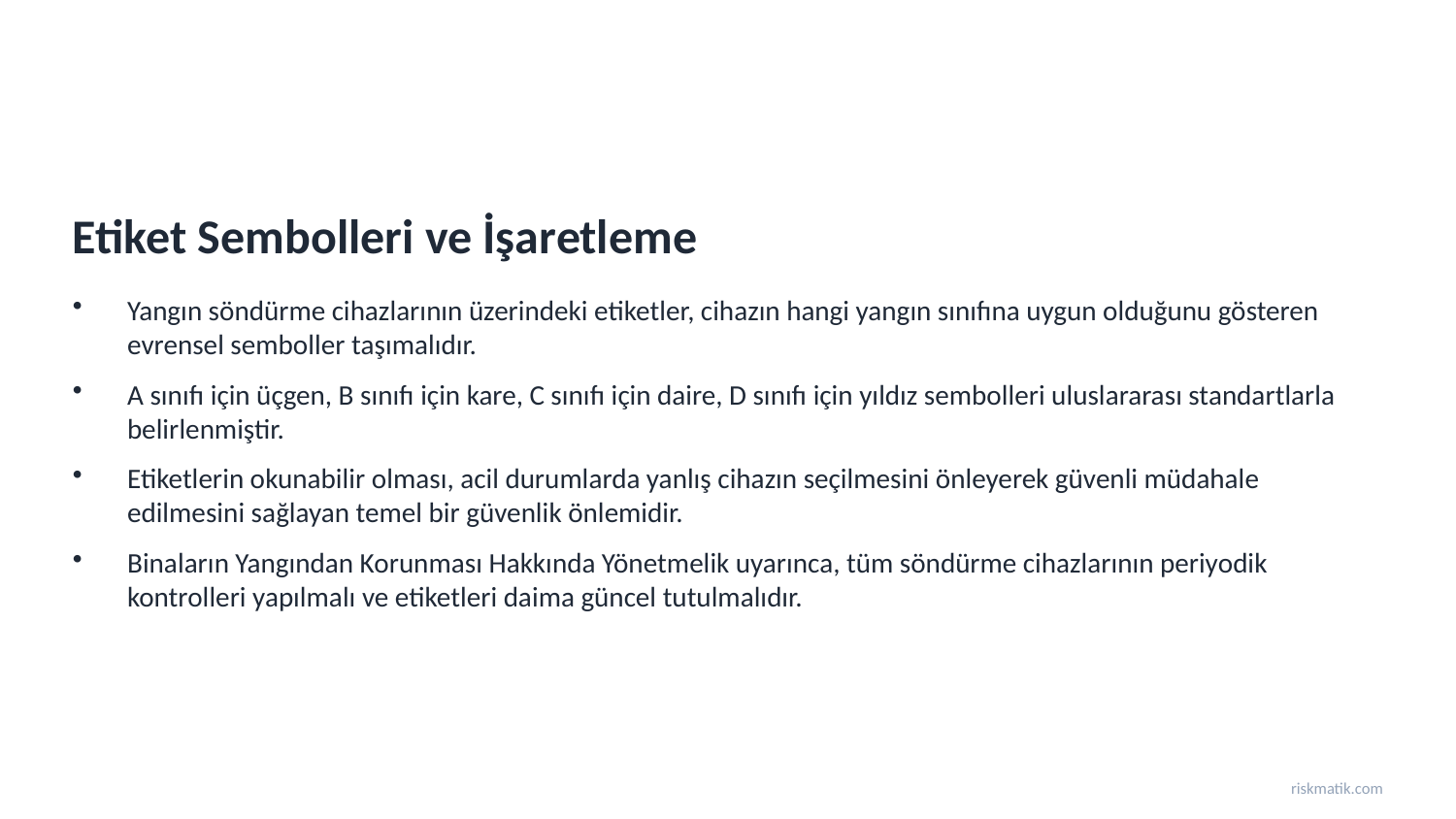

Etiket Sembolleri ve İşaretleme
Yangın söndürme cihazlarının üzerindeki etiketler, cihazın hangi yangın sınıfına uygun olduğunu gösteren evrensel semboller taşımalıdır.
A sınıfı için üçgen, B sınıfı için kare, C sınıfı için daire, D sınıfı için yıldız sembolleri uluslararası standartlarla belirlenmiştir.
Etiketlerin okunabilir olması, acil durumlarda yanlış cihazın seçilmesini önleyerek güvenli müdahale edilmesini sağlayan temel bir güvenlik önlemidir.
Binaların Yangından Korunması Hakkında Yönetmelik uyarınca, tüm söndürme cihazlarının periyodik kontrolleri yapılmalı ve etiketleri daima güncel tutulmalıdır.
riskmatik.com